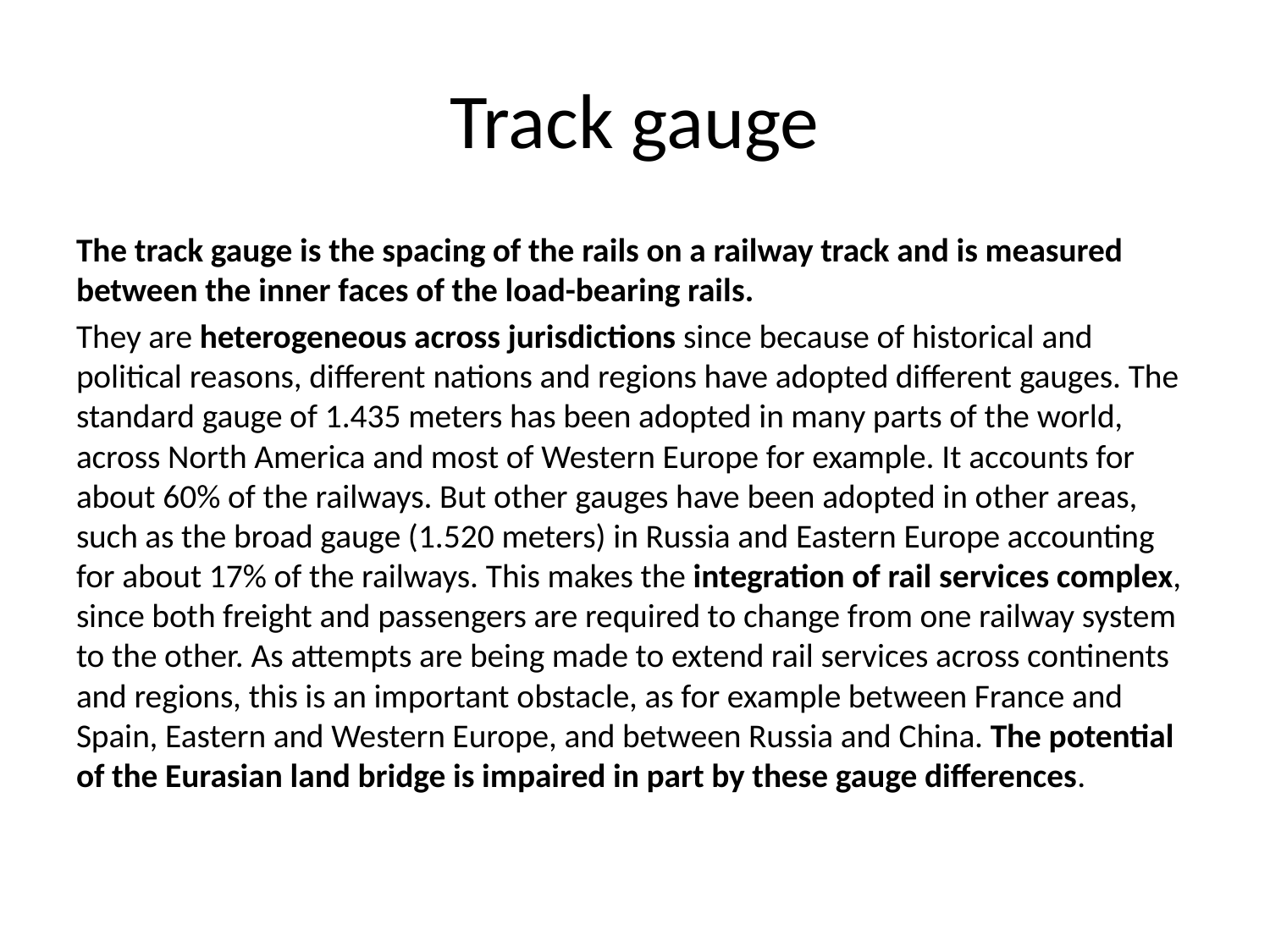

# Track gauge
The track gauge is the spacing of the rails on a railway track and is measured between the inner faces of the load-bearing rails.
They are heterogeneous across jurisdictions since because of historical and political reasons, different nations and regions have adopted different gauges. The standard gauge of 1.435 meters has been adopted in many parts of the world, across North America and most of Western Europe for example. It accounts for about 60% of the railways. But other gauges have been adopted in other areas, such as the broad gauge (1.520 meters) in Russia and Eastern Europe accounting for about 17% of the railways. This makes the integration of rail services complex, since both freight and passengers are required to change from one railway system to the other. As attempts are being made to extend rail services across continents and regions, this is an important obstacle, as for example between France and Spain, Eastern and Western Europe, and between Russia and China. The potential of the Eurasian land bridge is impaired in part by these gauge differences.